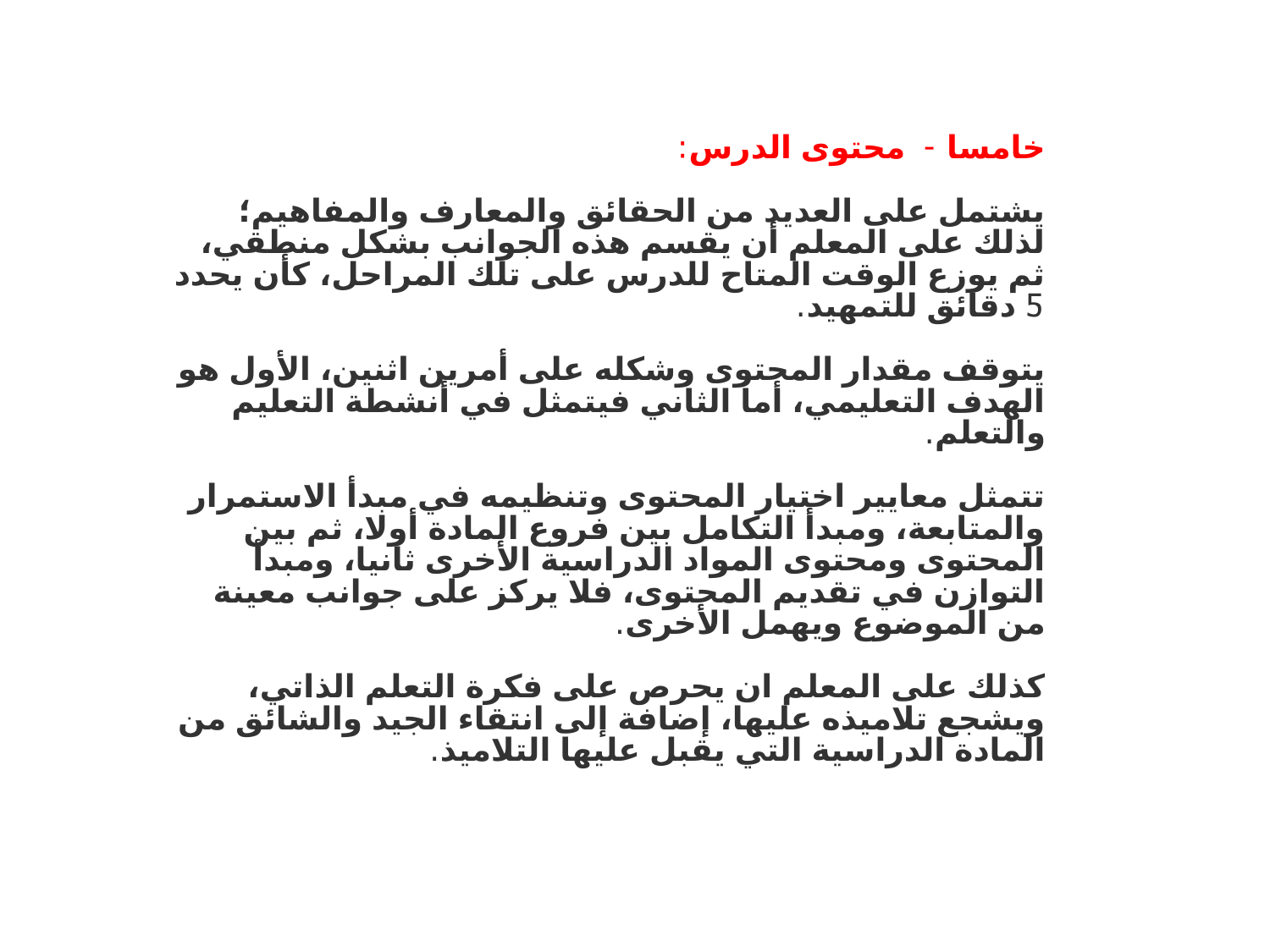

خامسا -  محتوى الدرس:

يشتمل على العديد من الحقائق والمعارف والمفاهيم؛ لذلك على المعلم أن يقسم هذه الجوانب بشكل منطقي، ثم يوزع الوقت المتاح للدرس على تلك المراحل، كأن يحدد 5 دقائق للتمهيد.

يتوقف مقدار المحتوى وشكله على أمرين اثنين، الأول هو الهدف التعليمي، أما الثاني فيتمثل في أنشطة التعليم والتعلم.

تتمثل معايير اختيار المحتوى وتنظيمه في مبدأ الاستمرار والمتابعة، ومبدأ التكامل بين فروع المادة أولا، ثم بين المحتوى ومحتوى المواد الدراسية الأخرى ثانيا، ومبدأ التوازن في تقديم المحتوى، فلا يركز على جوانب معينة من الموضوع ويهمل الأخرى.

كذلك على المعلم ان يحرص على فكرة التعلم الذاتي، ويشجع تلاميذه عليها، إضافة إلى انتقاء الجيد والشائق من المادة الدراسية التي يقبل عليها التلاميذ.